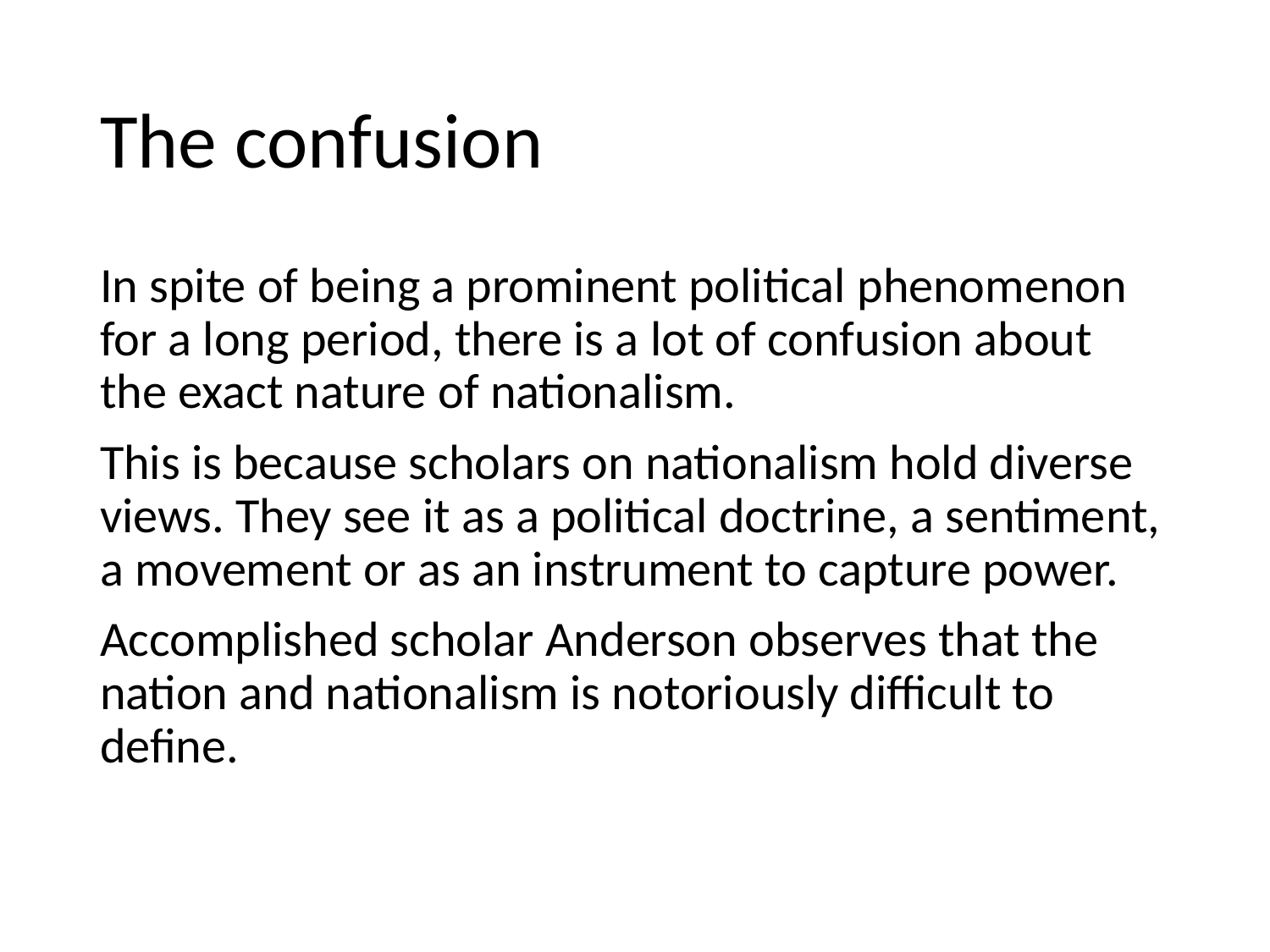

# The confusion
In spite of being a prominent political phenomenon for a long period, there is a lot of confusion about the exact nature of nationalism.
This is because scholars on nationalism hold diverse views. They see it as a political doctrine, a sentiment, a movement or as an instrument to capture power.
Accomplished scholar Anderson observes that the nation and nationalism is notoriously difficult to define.